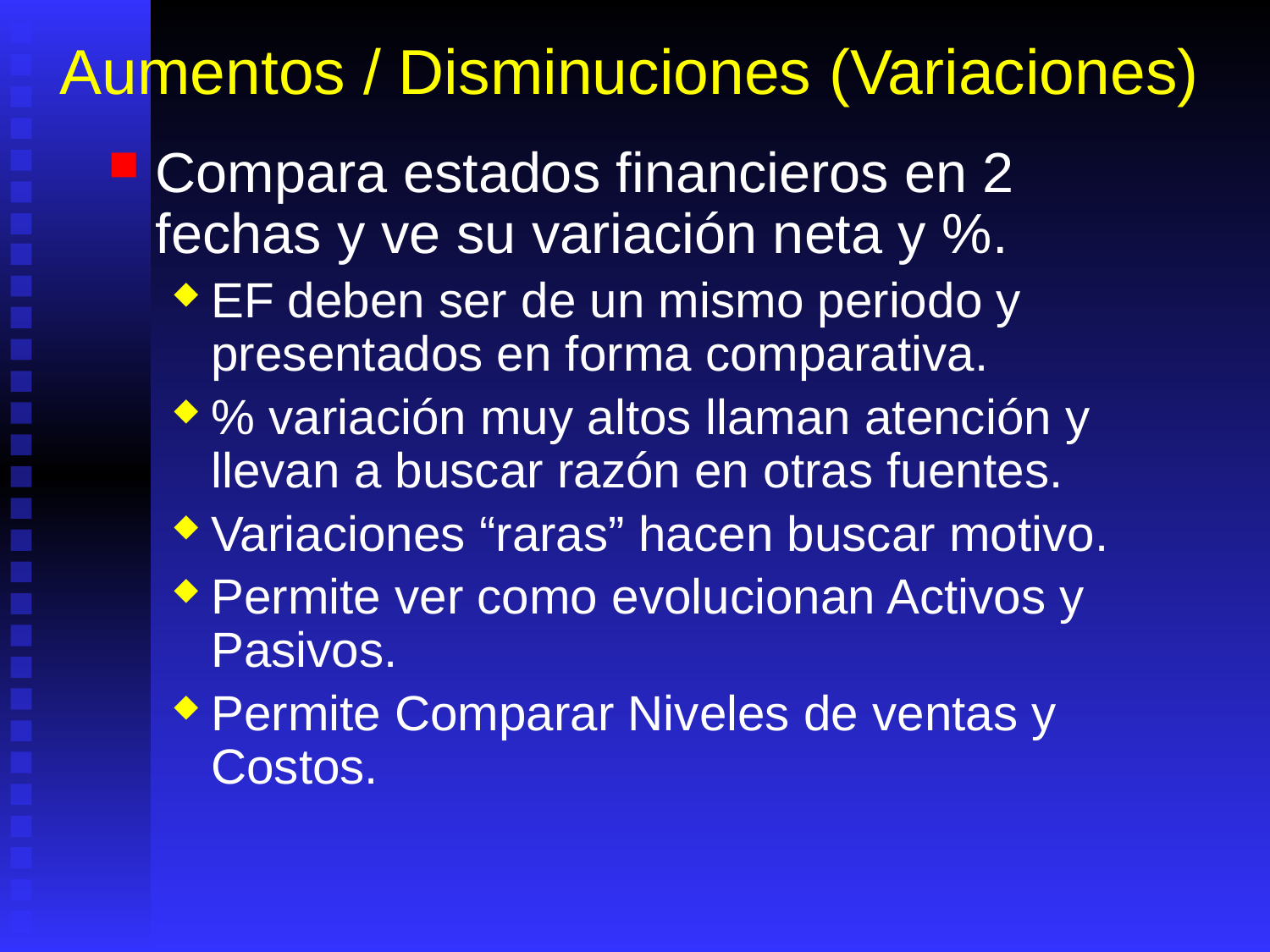

# Aumentos / Disminuciones (Variaciones)
Compara estados financieros en 2 fechas y ve su variación neta y %.
EF deben ser de un mismo periodo y presentados en forma comparativa.
% variación muy altos llaman atención y llevan a buscar razón en otras fuentes.
Variaciones “raras” hacen buscar motivo.
Permite ver como evolucionan Activos y Pasivos.
Permite Comparar Niveles de ventas y Costos.